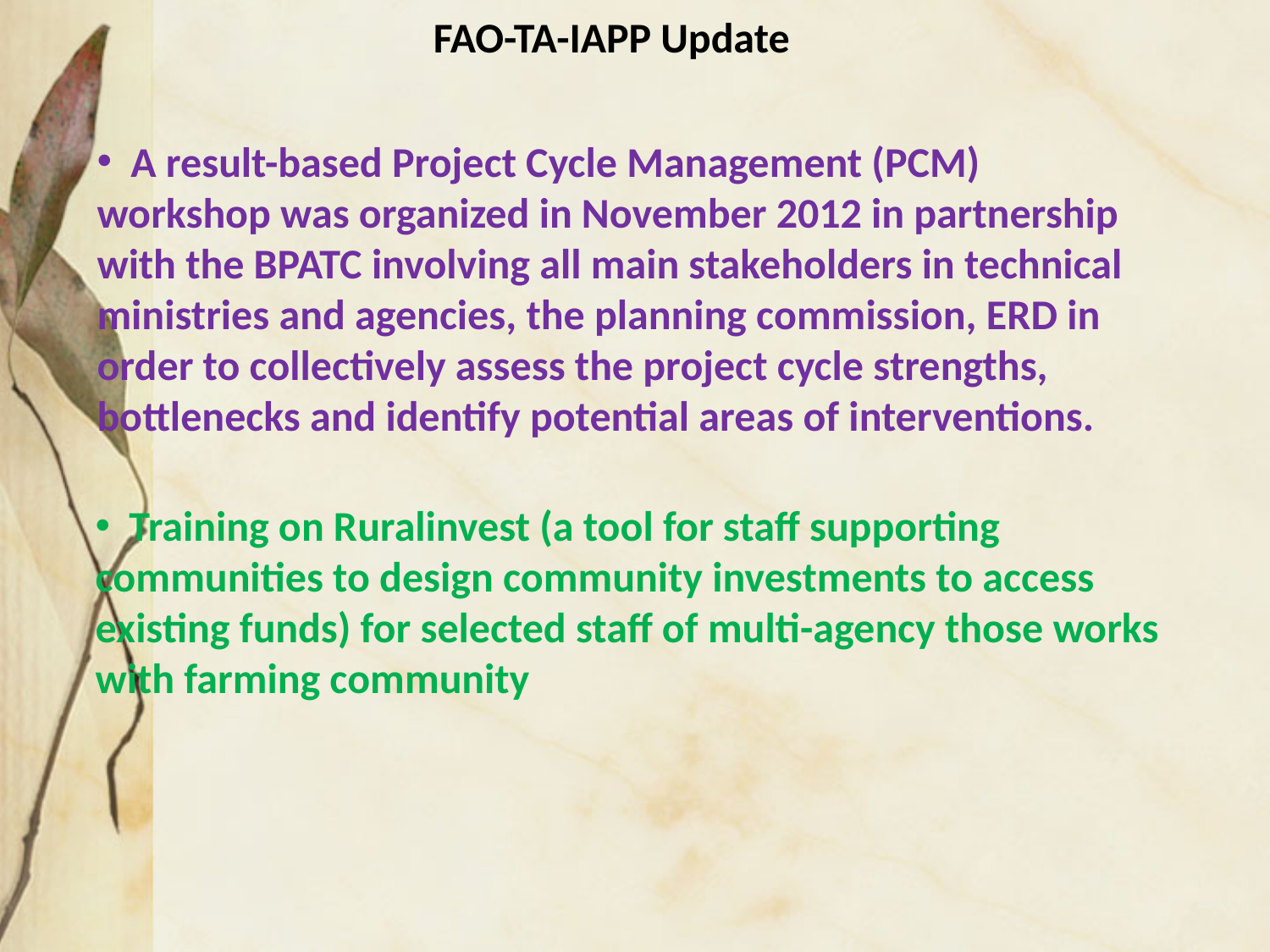

FAO-TA-IAPP Update
  A result-based Project Cycle Management (PCM) workshop was organized in November 2012 in partnership with the BPATC involving all main stakeholders in technical ministries and agencies, the planning commission, ERD in order to collectively assess the project cycle strengths, bottlenecks and identify potential areas of interventions.
  Training on Ruralinvest (a tool for staff supporting  communities to design community investments to access existing funds) for selected staff of multi-agency those works with farming community